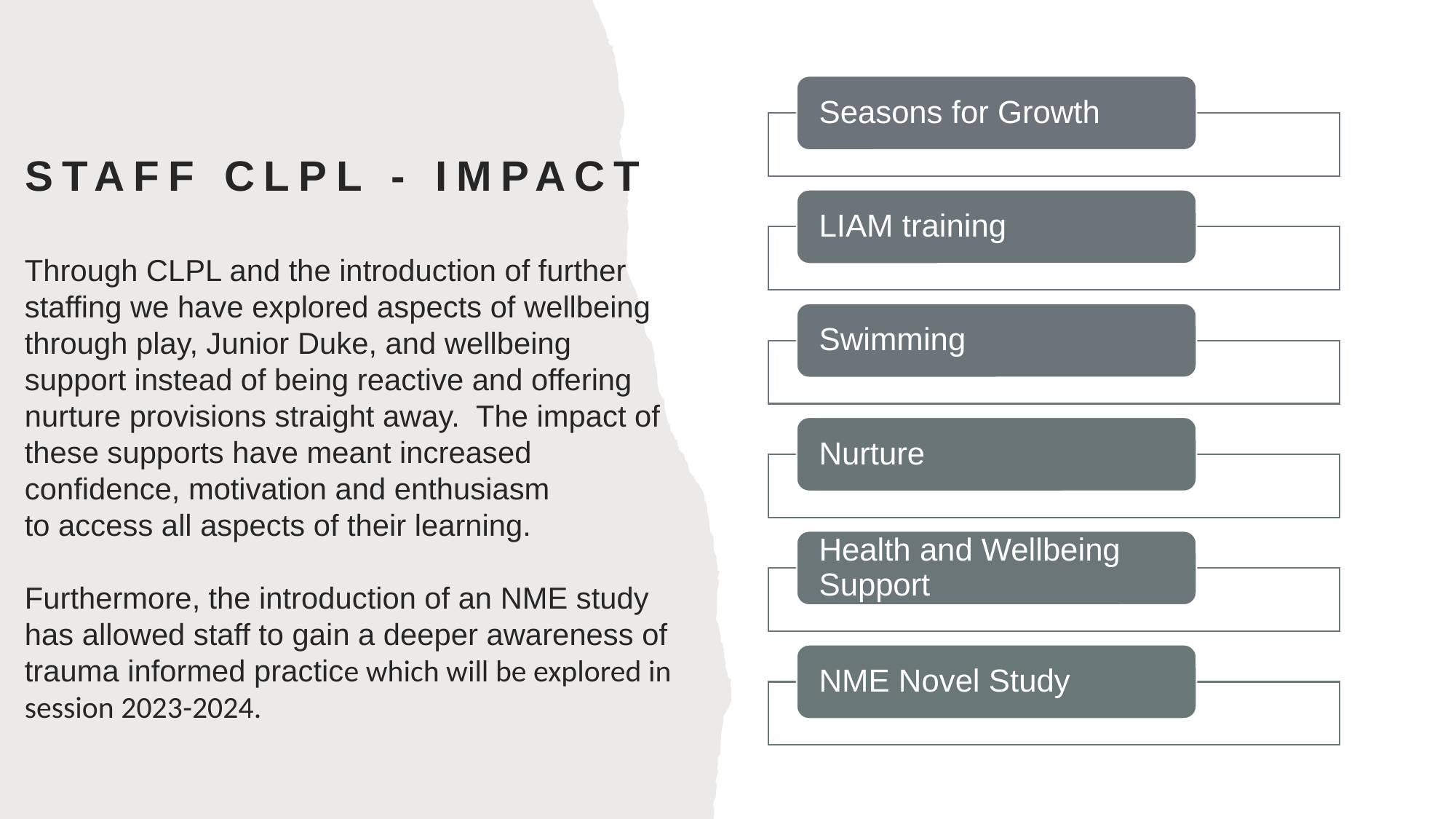

# Staff CLPL - IMPAct
Seasons for Growth
LIAM training
Swimming
Nurture
Health and Wellbeing Support
NME Novel Study
Through CLPL and the introduction of further staffing we have explored aspects of wellbeing through play, Junior Duke, and wellbeing support instead of being reactive and offering nurture provisions straight away.  The impact of these supports have meant increased confidence, motivation and enthusiasm to access all aspects of their learning.

Furthermore, the introduction of an NME study has allowed staff to gain a deeper awareness of trauma informed practice which will be explored in session 2023-2024.